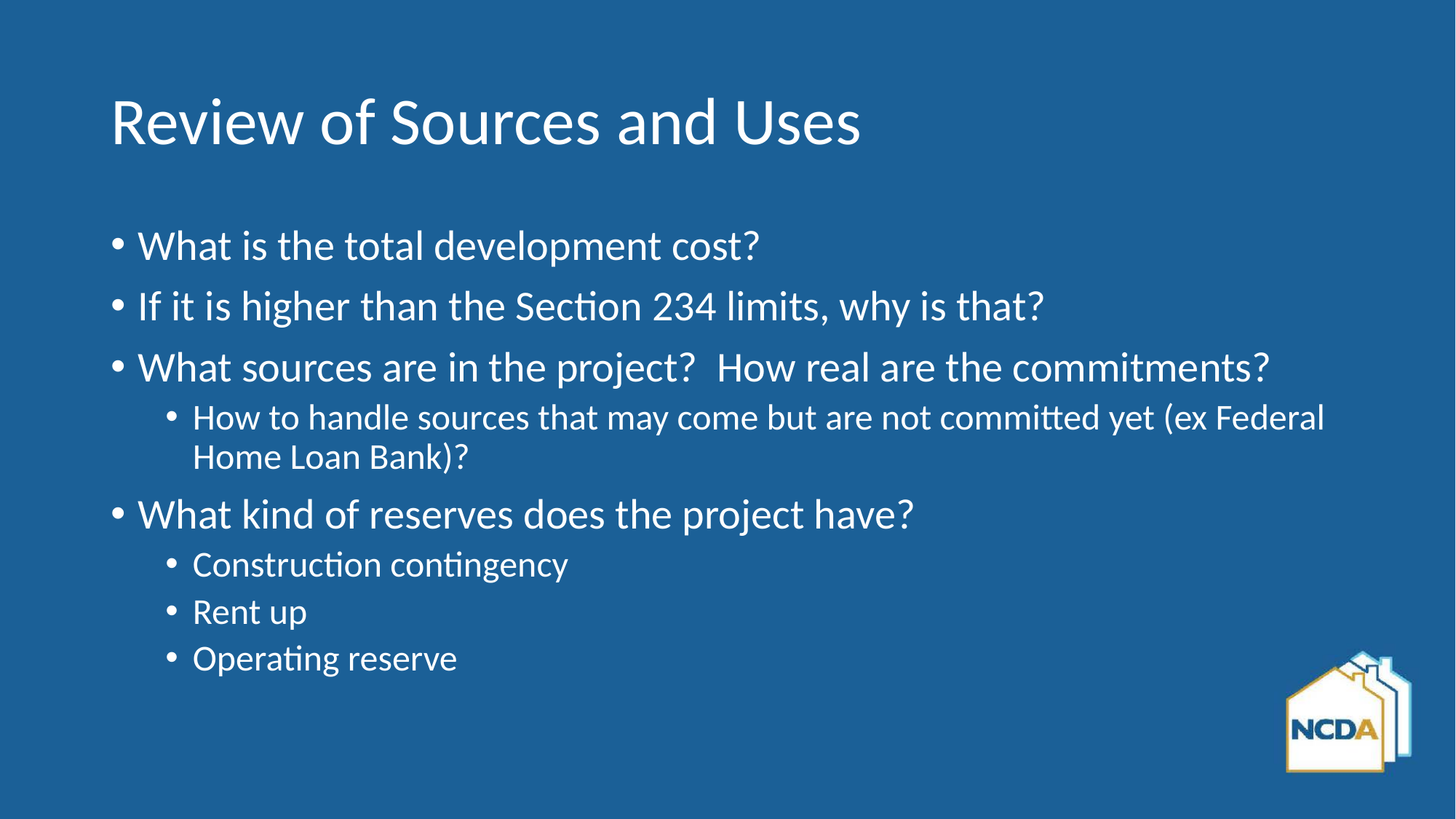

# Review of Sources and Uses
What is the total development cost?
If it is higher than the Section 234 limits, why is that?
What sources are in the project?  How real are the commitments?
How to handle sources that may come but are not committed yet (ex Federal Home Loan Bank)?
What kind of reserves does the project have?
Construction contingency
Rent up
Operating reserve